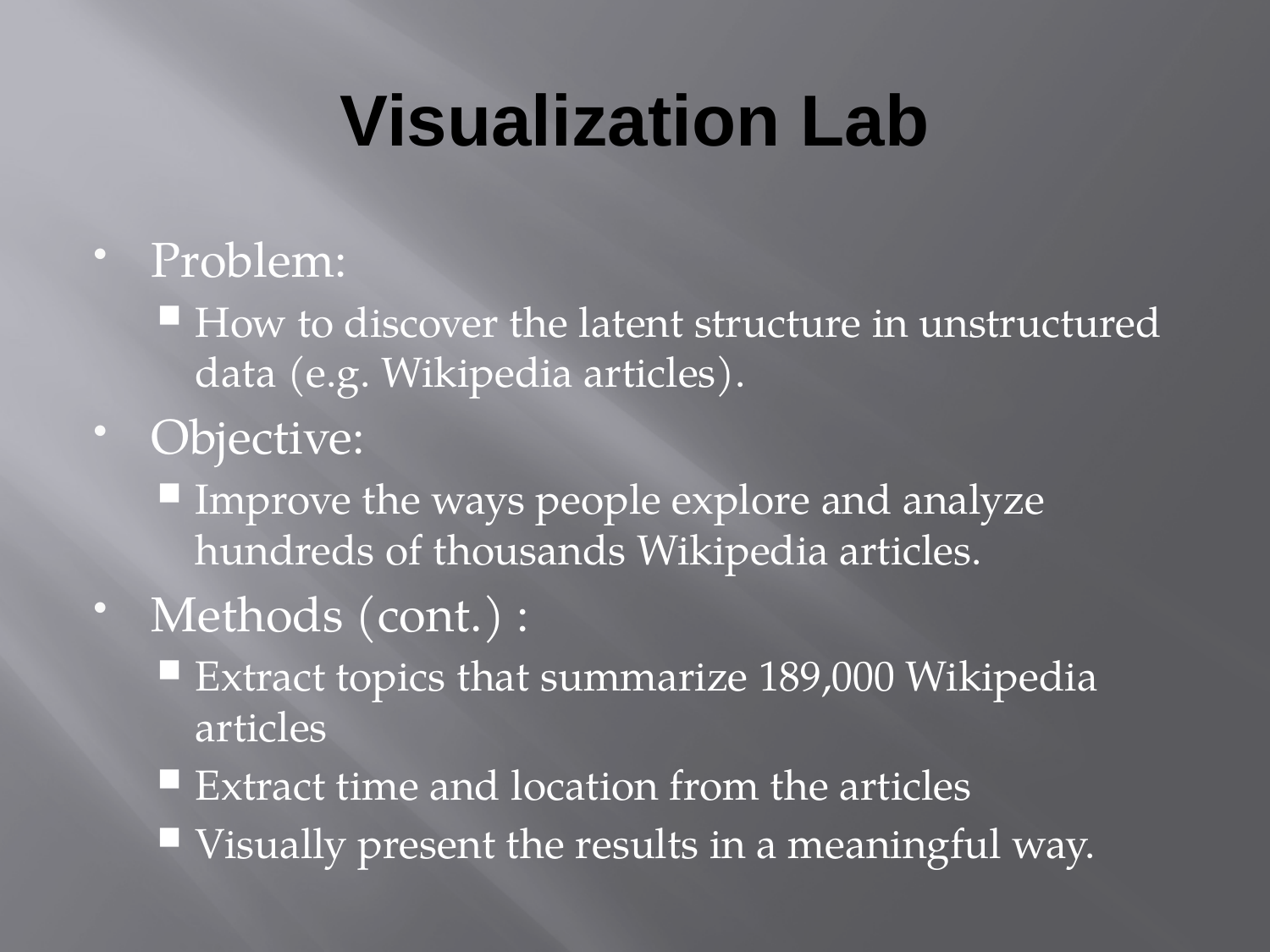

# Visualization Lab
Problem:
How to discover the latent structure in unstructured data (e.g. Wikipedia articles).
Objective:
Improve the ways people explore and analyze hundreds of thousands Wikipedia articles.
Methods (cont.) :
Extract topics that summarize 189,000 Wikipedia articles
Extract time and location from the articles
Visually present the results in a meaningful way.